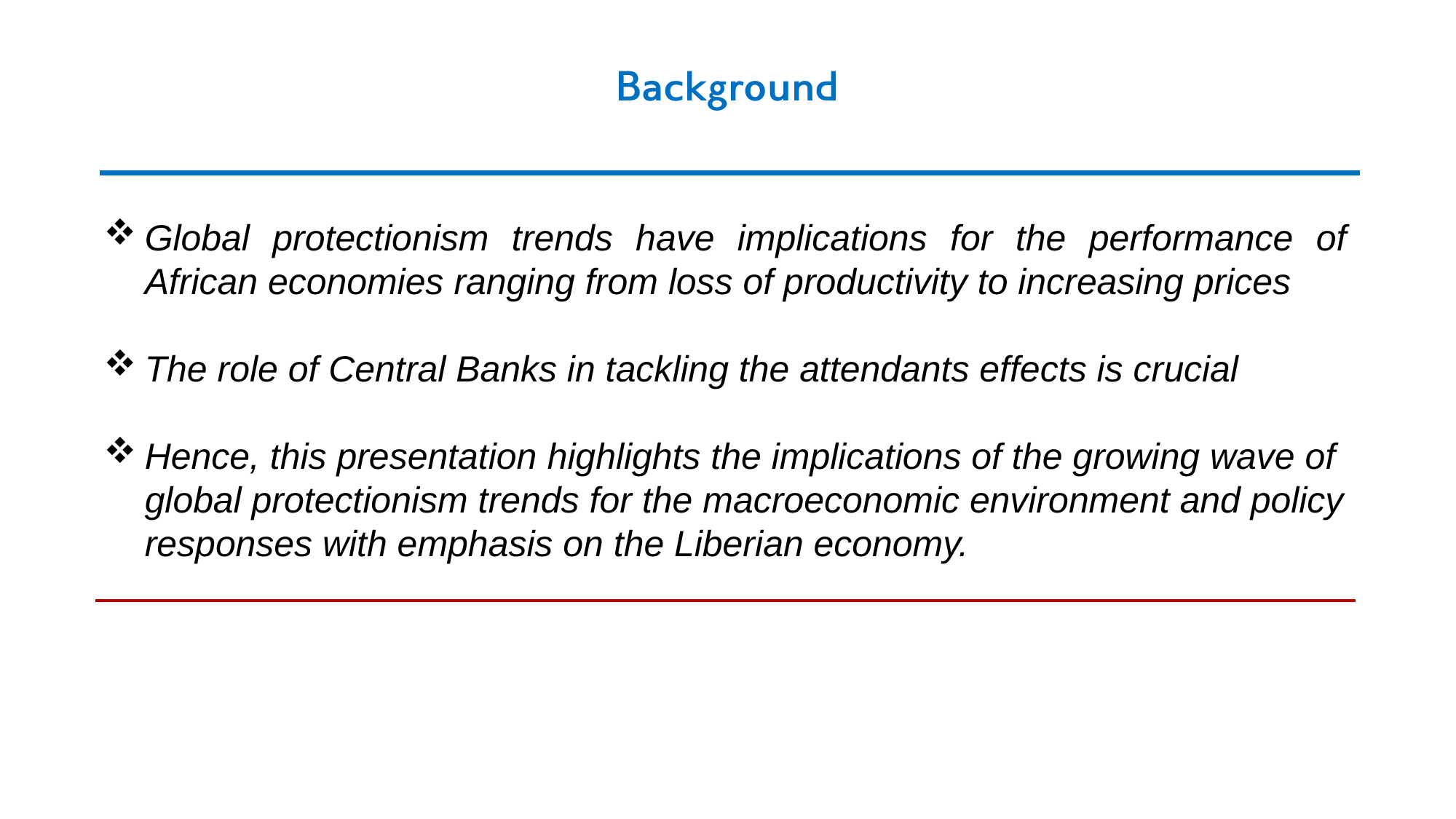

# Background
Global protectionism trends have implications for the performance of African economies ranging from loss of productivity to increasing prices

The role of Central Banks in tackling the attendants effects is crucial

Hence, this presentation highlights the implications of the growing wave of global protectionism trends for the macroeconomic environment and policy responses with emphasis on the Liberian economy.